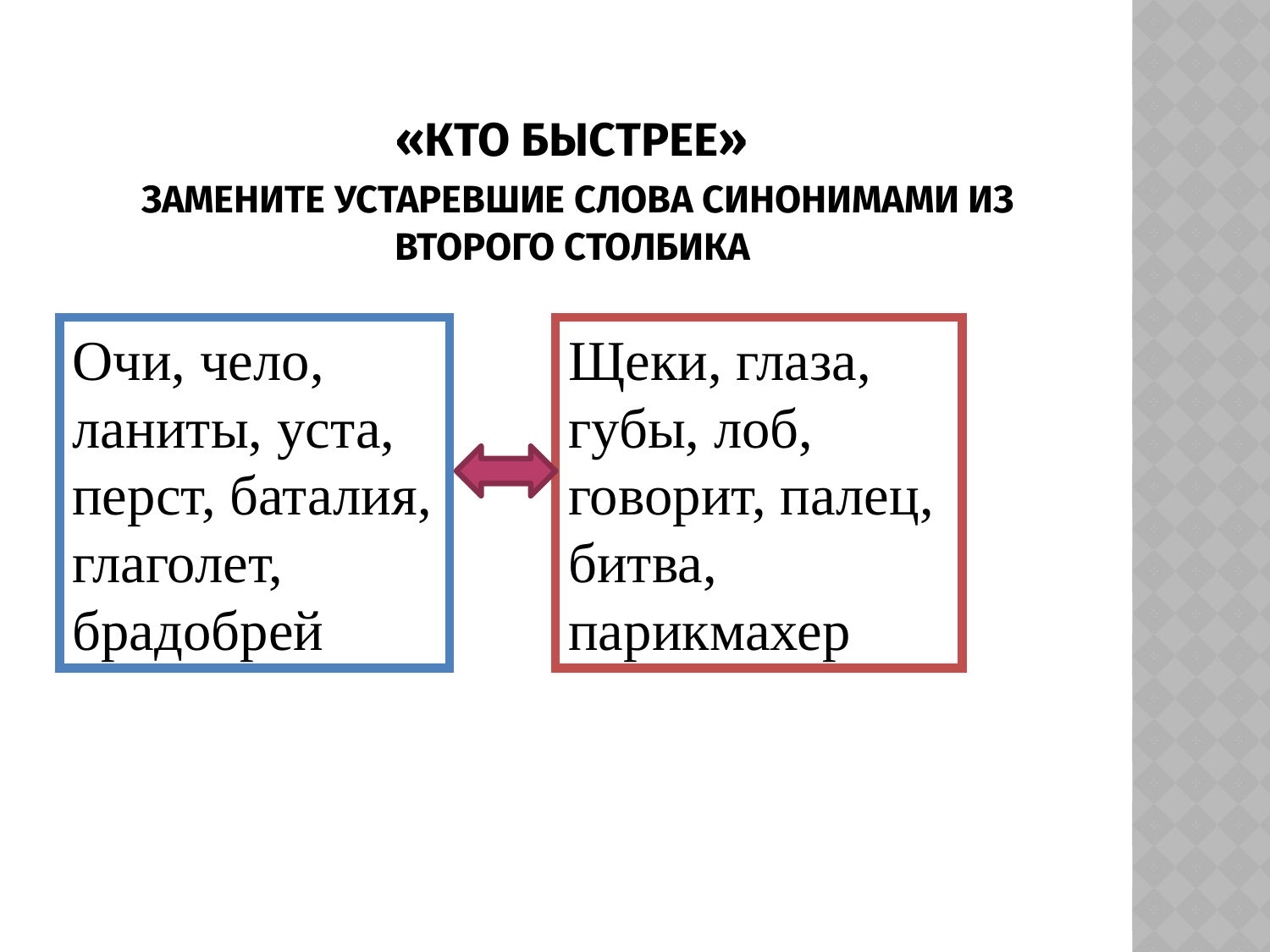

# «Кто быстрее» Замените устаревшие слова синонимами из второго столбика
Щеки, глаза, губы, лоб, говорит, палец, битва, парикмахер
Очи, чело, ланиты, уста, перст, баталия, глаголет, брадобрей